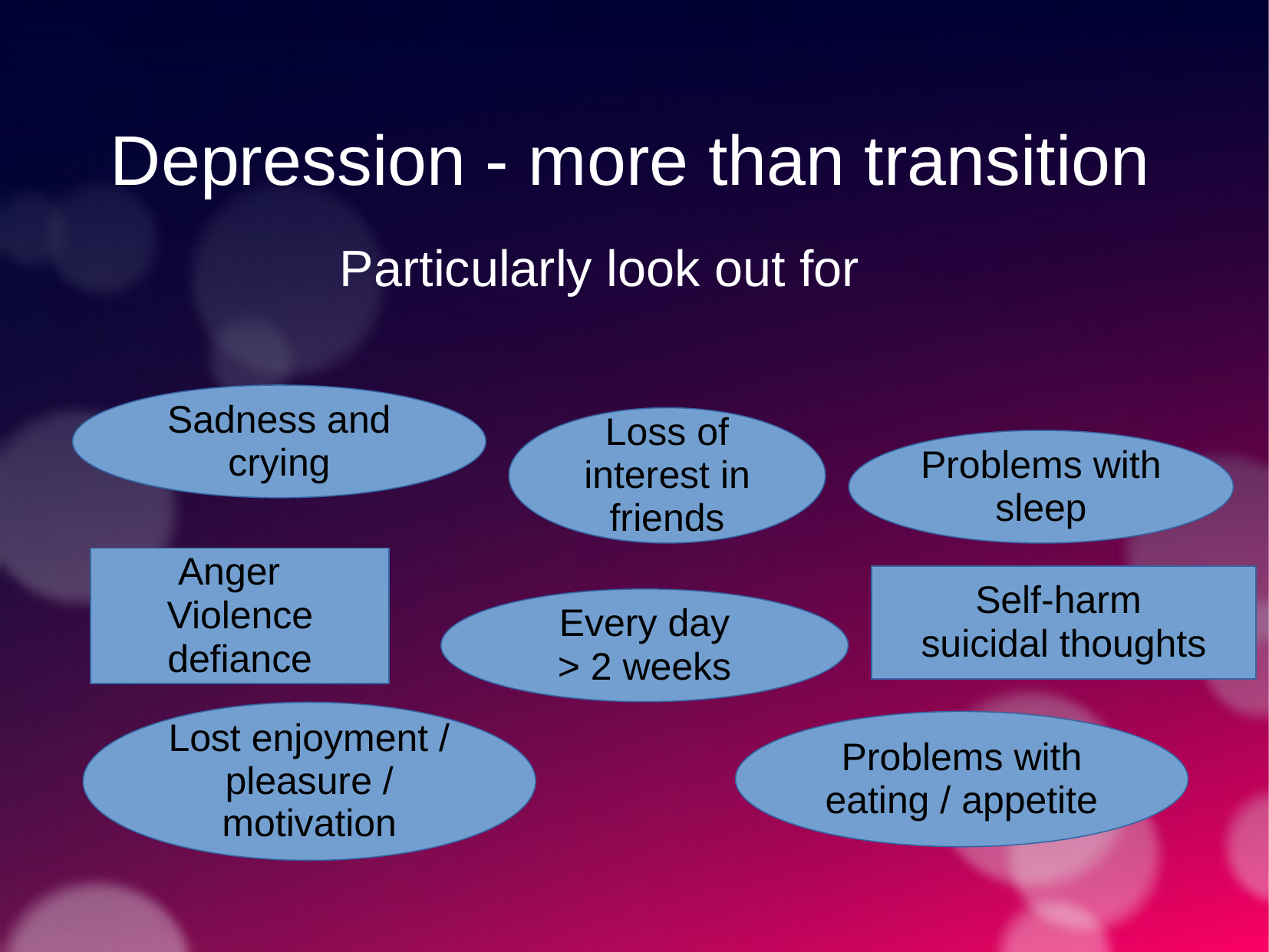

# Depression - more than transition
Particularly look out for

Sadness and crying
Loss of interest in friends
Problems with sleep
Anger
Violence
defiance
Self-harm
suicidal thoughts
Every day
> 2 weeks
Lost enjoyment / pleasure / motivation
Problems with eating / appetite